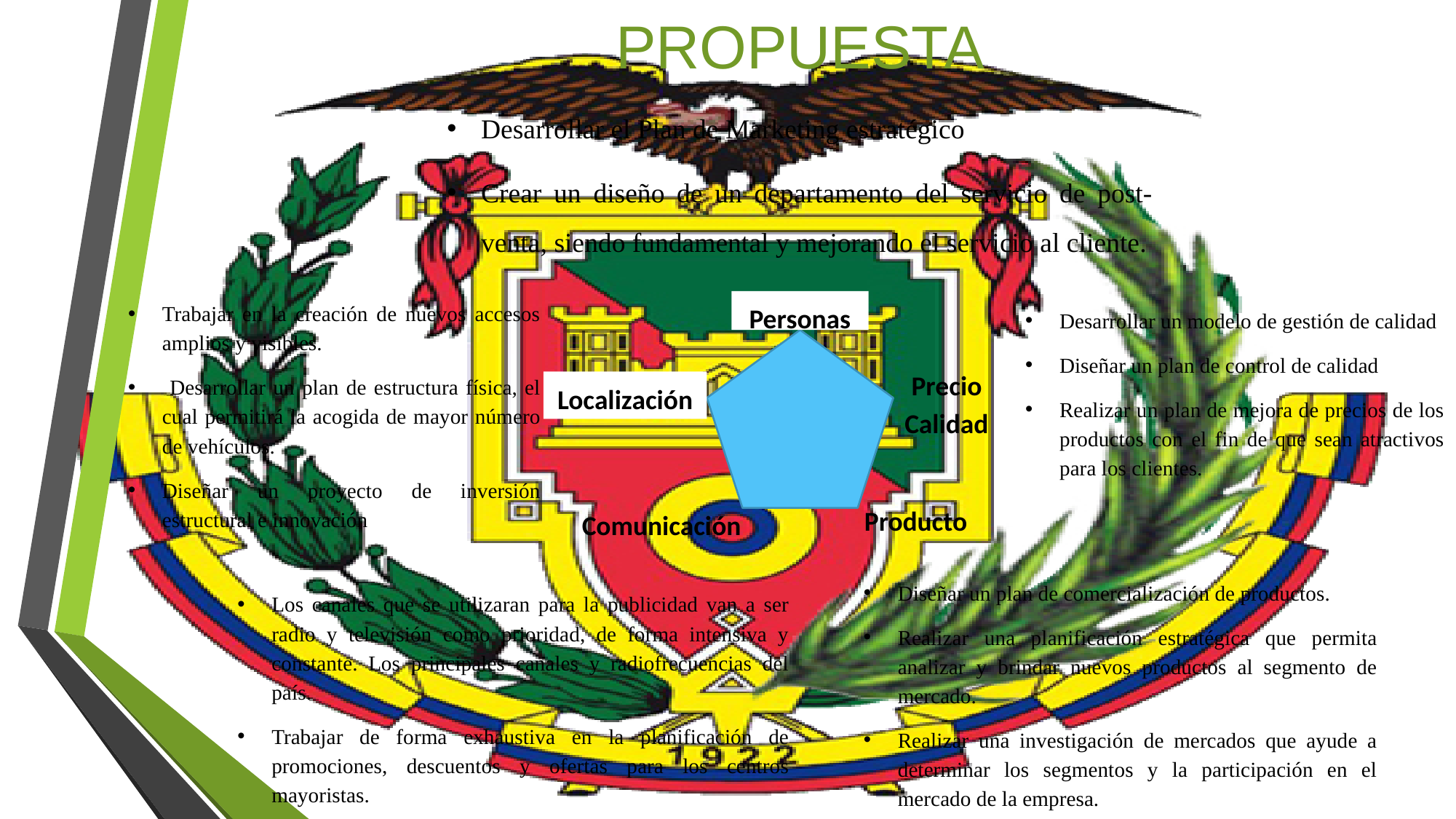

# PROPUESTA
Desarrollar el Plan de Marketing estratégico
Crear un diseño de un departamento del servicio de post-venta, siendo fundamental y mejorando el servicio al cliente.
Trabajar en la creación de nuevos accesos amplios y visibles.
 Desarrollar un plan de estructura física, el cual permitirá la acogida de mayor número de vehículos.
Diseñar un proyecto de inversión estructural e innovación
Personas
Desarrollar un modelo de gestión de calidad
Diseñar un plan de control de calidad
Realizar un plan de mejora de precios de los productos con el fin de que sean atractivos para los clientes.

Precio
Calidad
Localización
Producto
Comunicación
Diseñar un plan de comercialización de productos.
Realizar una planificación estratégica que permita analizar y brindar nuevos productos al segmento de mercado.
Realizar una investigación de mercados que ayude a determinar los segmentos y la participación en el mercado de la empresa.
Los canales que se utilizaran para la publicidad van a ser radio y televisión como prioridad, de forma intensiva y constante. Los principales canales y radiofrecuencias del país.
Trabajar de forma exhaustiva en la planificación de promociones, descuentos y ofertas para los centros mayoristas.